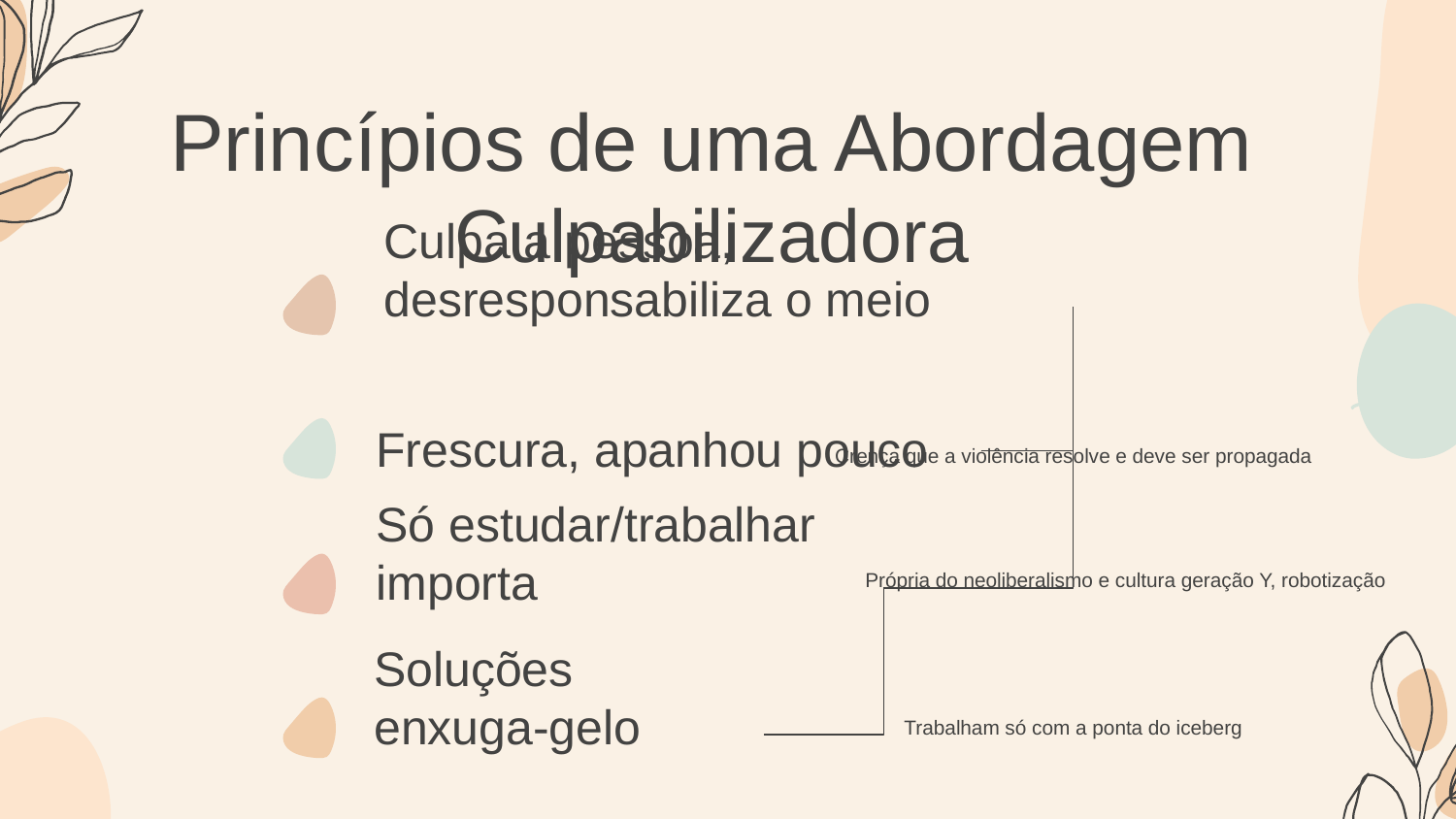

# Princípios de uma Abordagem Culpabilizadora
Culpa a pessoa, desresponsabiliza o meio

Frescura, apanhou pouco

Crença que a violência resolve e deve ser propagada
Culpa a pessoa, desresponsabiliza o meio
Só estudar/trabalhar importa
Própria do neoliberalismo e cultura geração Y, robotização

Soluções enxuga-gelo
Trabalham só com a ponta do iceberg